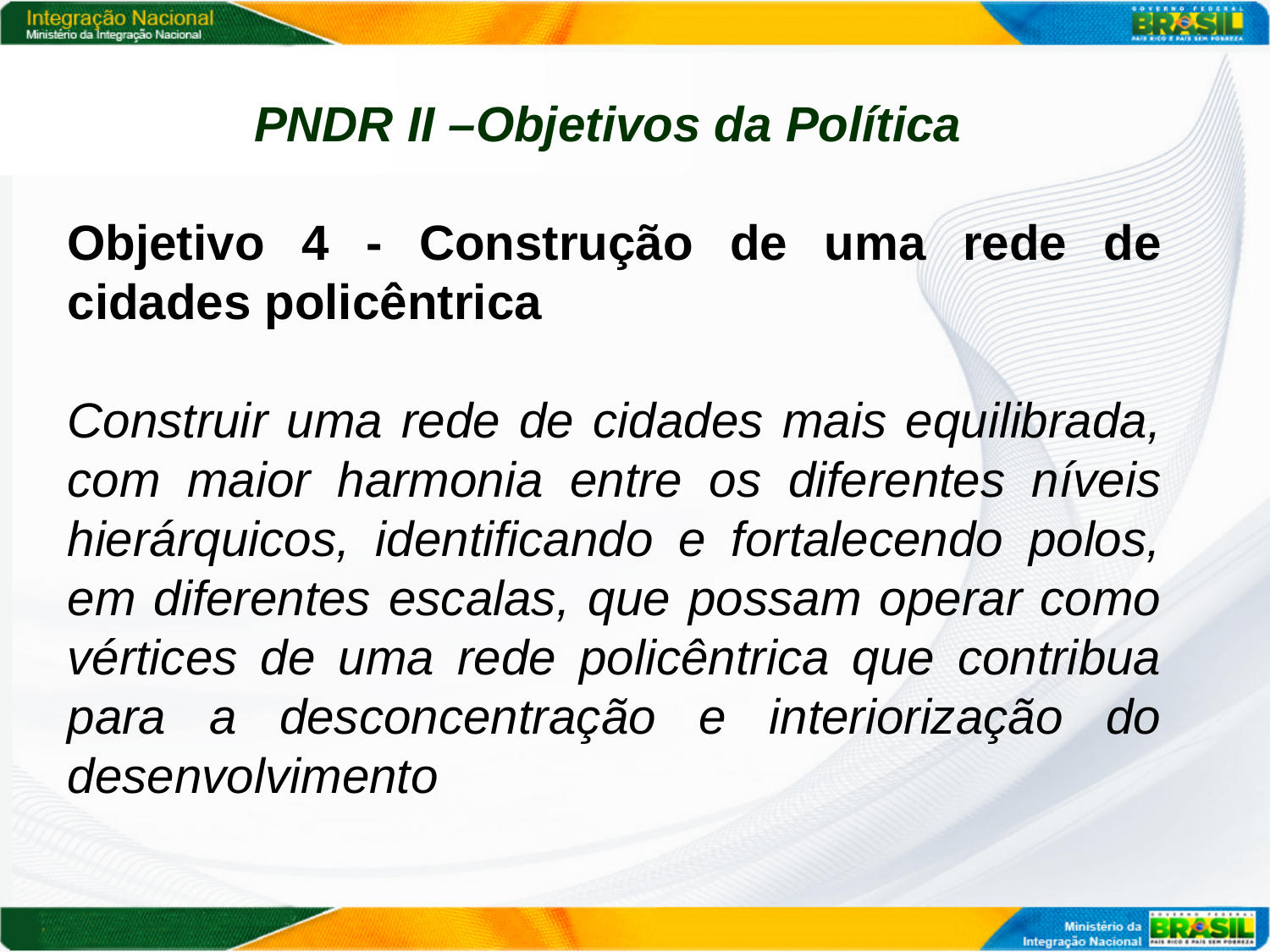

PNDR II –Objetivos da Política

Objetivo 4 - Construção de uma rede de cidades policêntrica

Construir uma rede de cidades mais equilibrada, com maior harmonia entre os diferentes níveis hierárquicos, identificando e fortalecendo polos, em diferentes escalas, que possam operar como vértices de uma rede policêntrica que contribua para a desconcentração e interiorização do desenvolvimento